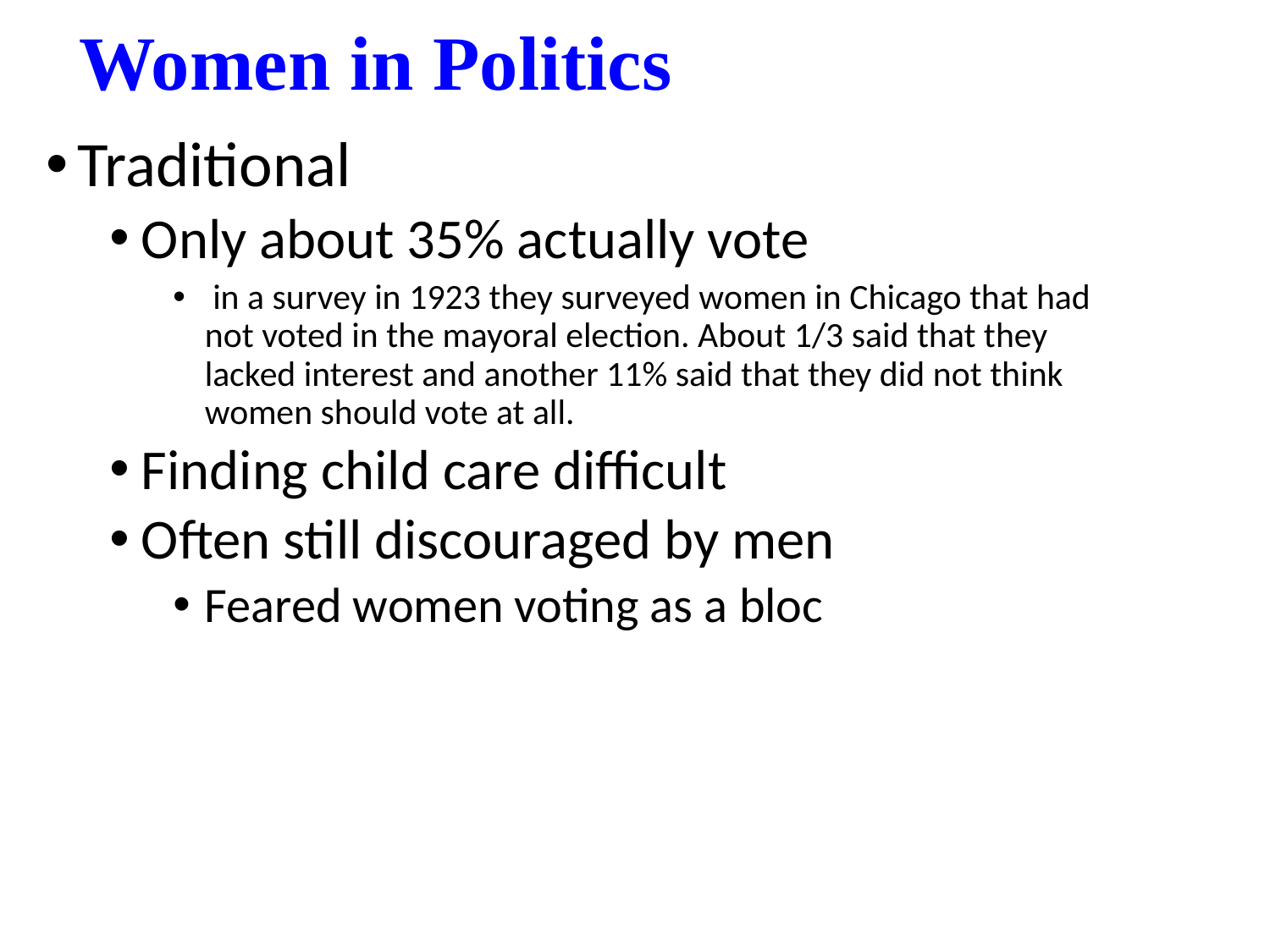

# Women in Politics
Traditional
Only about 35% actually vote
 in a survey in 1923 they surveyed women in Chicago that had not voted in the mayoral election. About 1/3 said that they lacked interest and another 11% said that they did not think women should vote at all.
Finding child care difficult
Often still discouraged by men
Feared women voting as a bloc